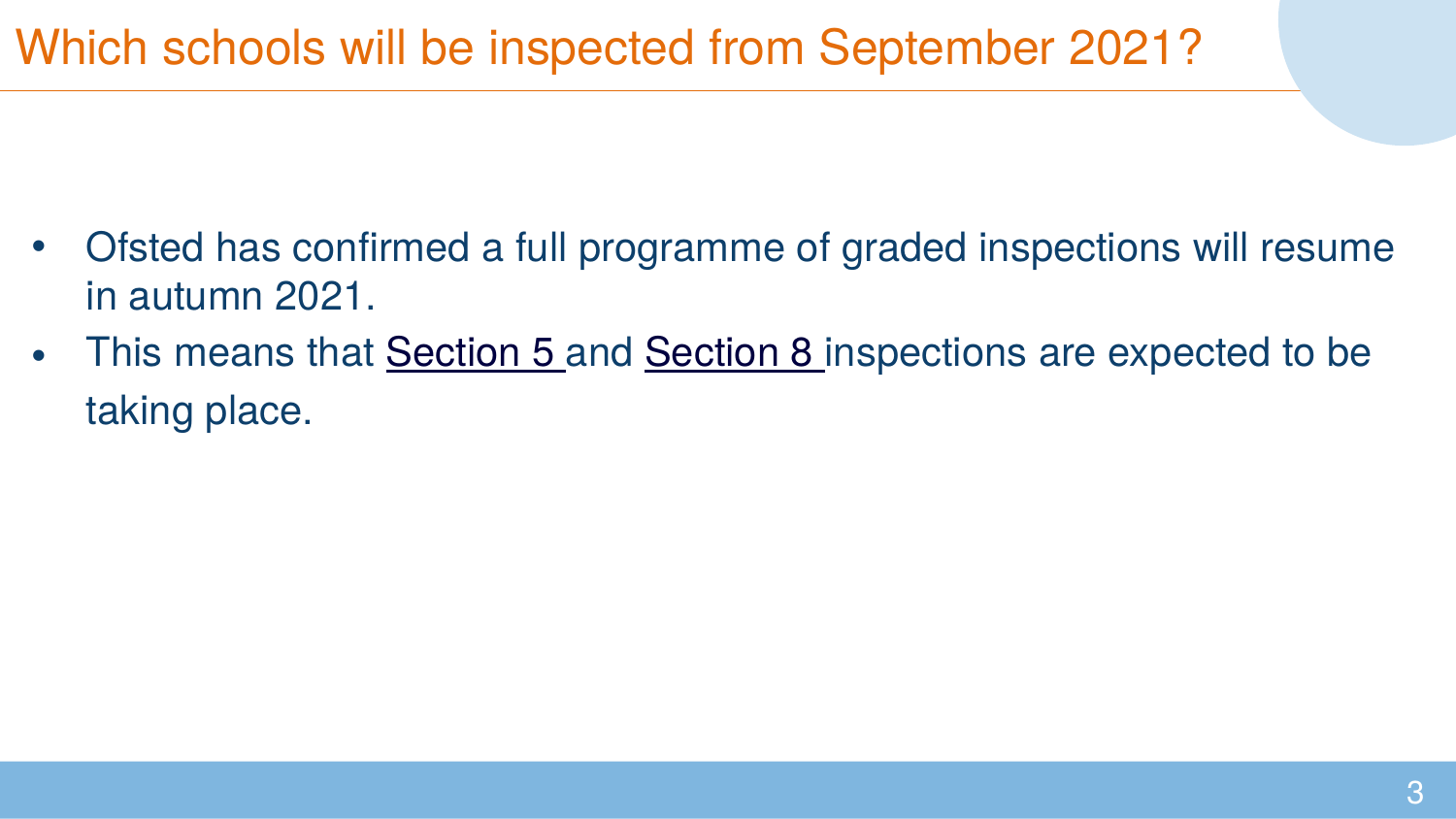

# Which schools will be inspected from September 2021?

Ofsted has confirmed a full programme of graded inspections will resume in autumn 2021.
This means that Section 5 and Section 8 inspections are expected to be taking place.

3